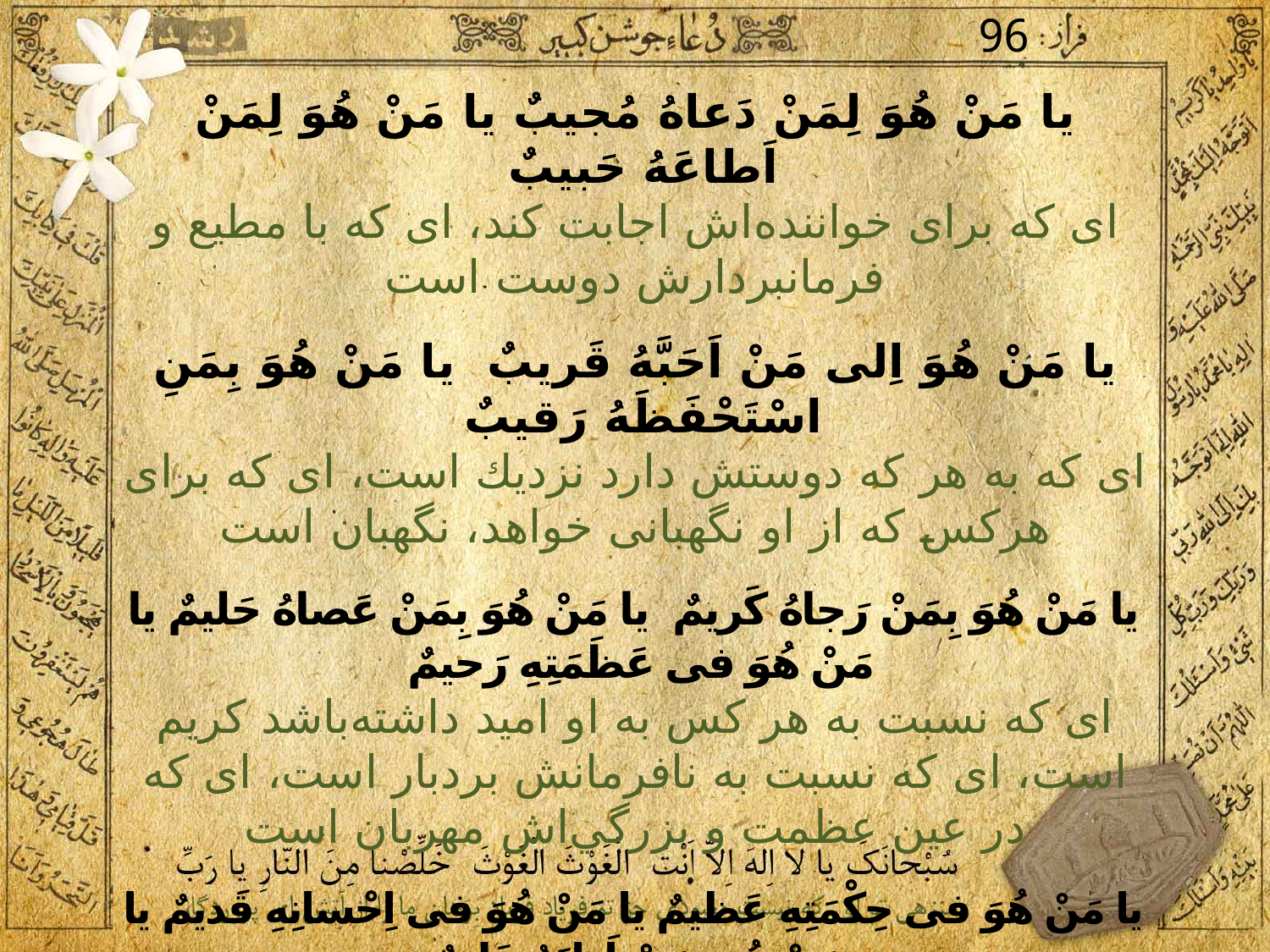

96
يا مَنْ هُوَ لِمَنْ دَعاهُ مُجيبٌ يا مَنْ هُوَ لِمَنْ اَطاعَهُ حَبيبٌ
اى كه براى خواننده‌اش اجابت كند، اى كه با مطيع و فرمانبردارش دوست است

يا مَنْ هُوَ اِلى مَنْ اَحَبَّهُ قَريبٌ  يا مَنْ هُوَ بِمَنِ اسْتَحْفَظَهُ رَقيبٌ
اى كه به هر كه دوستش دارد نزديك است، اى كه براى هركس كه از او نگهبانى خواهد، نگهبان است

يا مَنْ هُوَ بِمَنْ رَجاهُ كَريمٌ  يا مَنْ هُوَ بِمَنْ عَصاهُ حَليمٌ يا مَنْ هُوَ فى عَظَمَتِهِ رَحيمٌ
اى كه نسبت به هر كس به او اميد داشته‌باشد كريم است، اى كه نسبت به نافرمانش بردبار است، اى كه در عين عظمت و بزرگي‌اش مهربان است

يا مَنْ هُوَ فى حِكْمَتِهِ عَظيمٌ يا مَنْ هُوَ فى اِحْسانِهِ قَديمٌ يا مَنْ هُوَ بِمَنْ اَرادَهُ عَليمٌ
اى كه در حكمت خود عظيم است، اى كه در احسان و عطابخشى ديرين است، اى كه به هر كس كه او را بطلبد دانا است